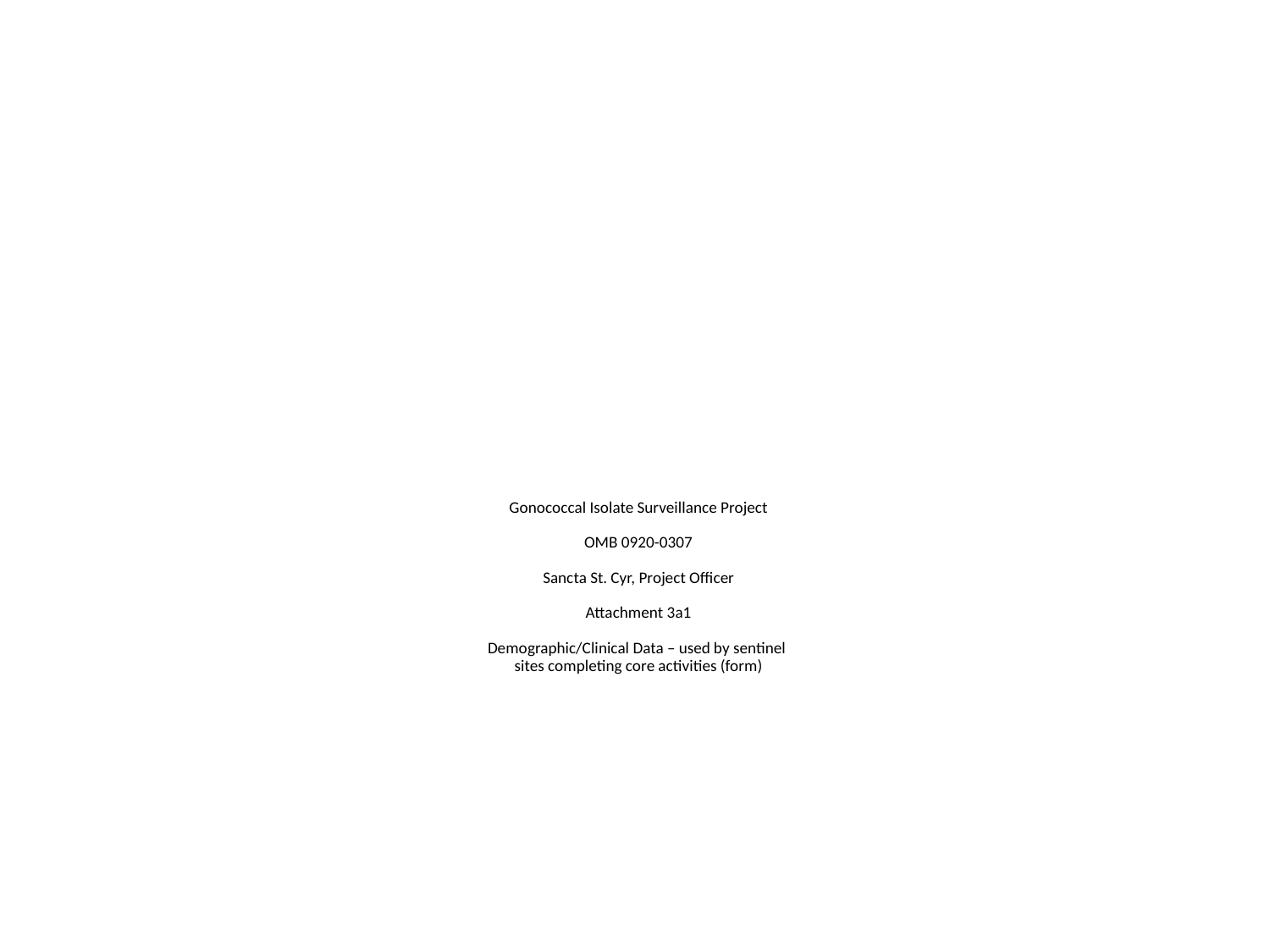

# Gonococcal Isolate Surveillance Project OMB 0920-0307 Sancta St. Cyr, Project Officer Attachment 3a1 Demographic/Clinical Data – used by sentinel sites completing core activities (form)